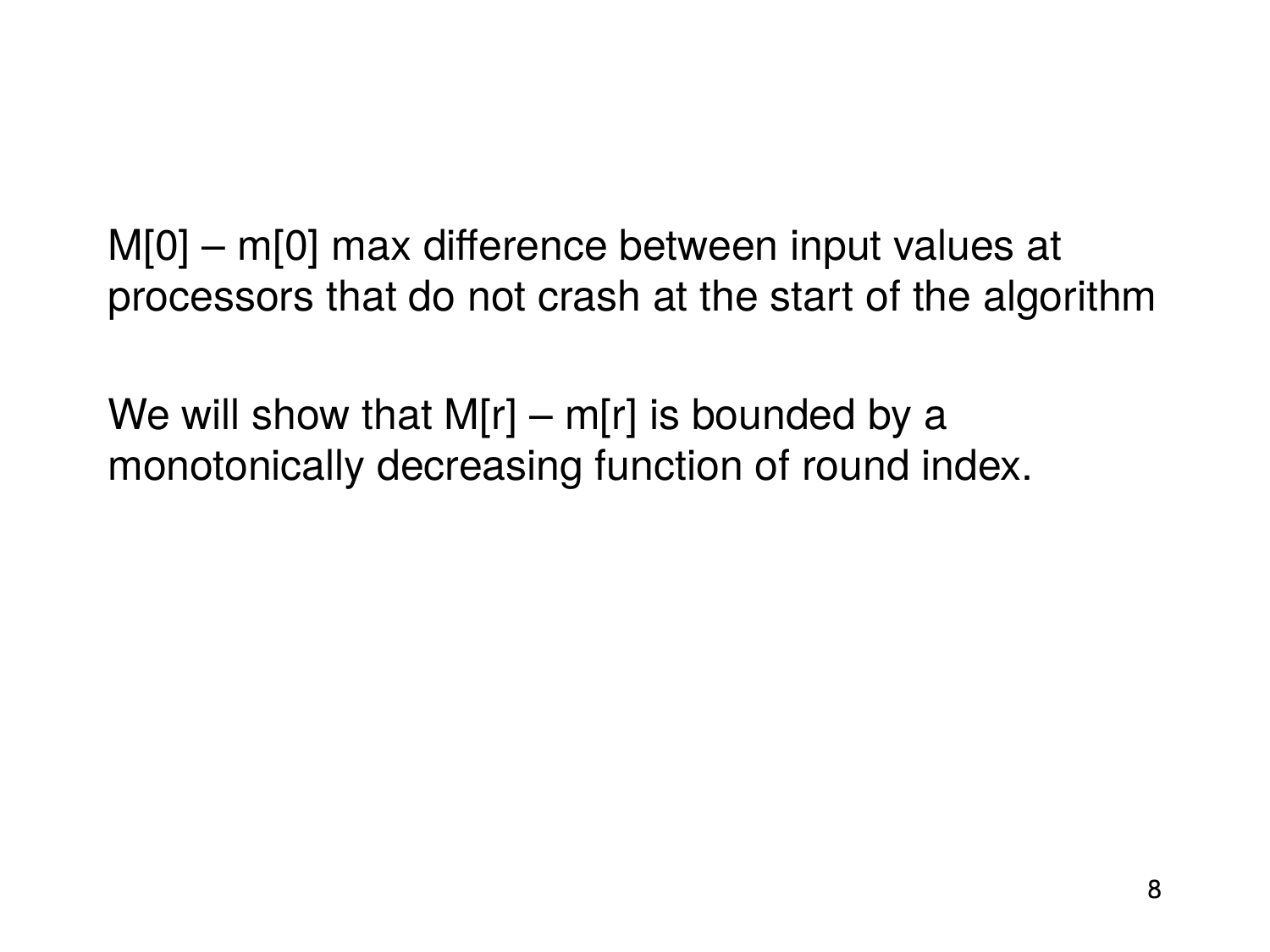

#
M[0] – m[0] max difference between input values at processors that do not crash at the start of the algorithm

We will show that M[r] – m[r] is bounded by a monotonically decreasing function of round index.

8